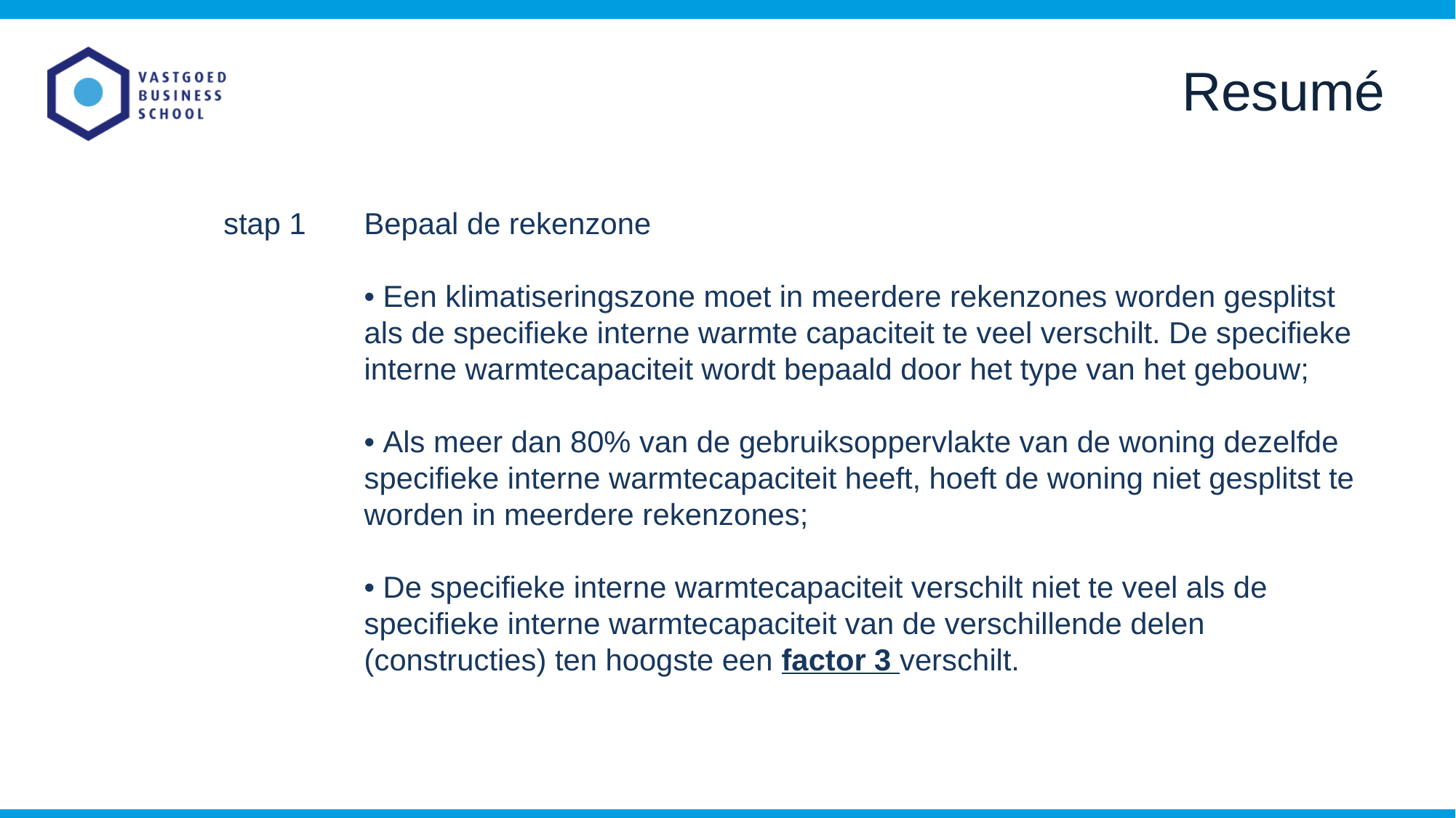

Resumé
stap 1
Bepaal de rekenzone

• Een klimatiseringszone moet in meerdere rekenzones worden gesplitst als de specifieke interne warmte capaciteit te veel verschilt. De specifieke interne warmtecapaciteit wordt bepaald door het type van het gebouw;

• Als meer dan 80% van de gebruiksoppervlakte van de woning dezelfde specifieke interne warmtecapaciteit heeft, hoeft de woning niet gesplitst te worden in meerdere rekenzones;

• De specifieke interne warmtecapaciteit verschilt niet te veel als de
specifieke interne warmtecapaciteit van de verschillende delen
(constructies) ten hoogste een factor 3 verschilt.